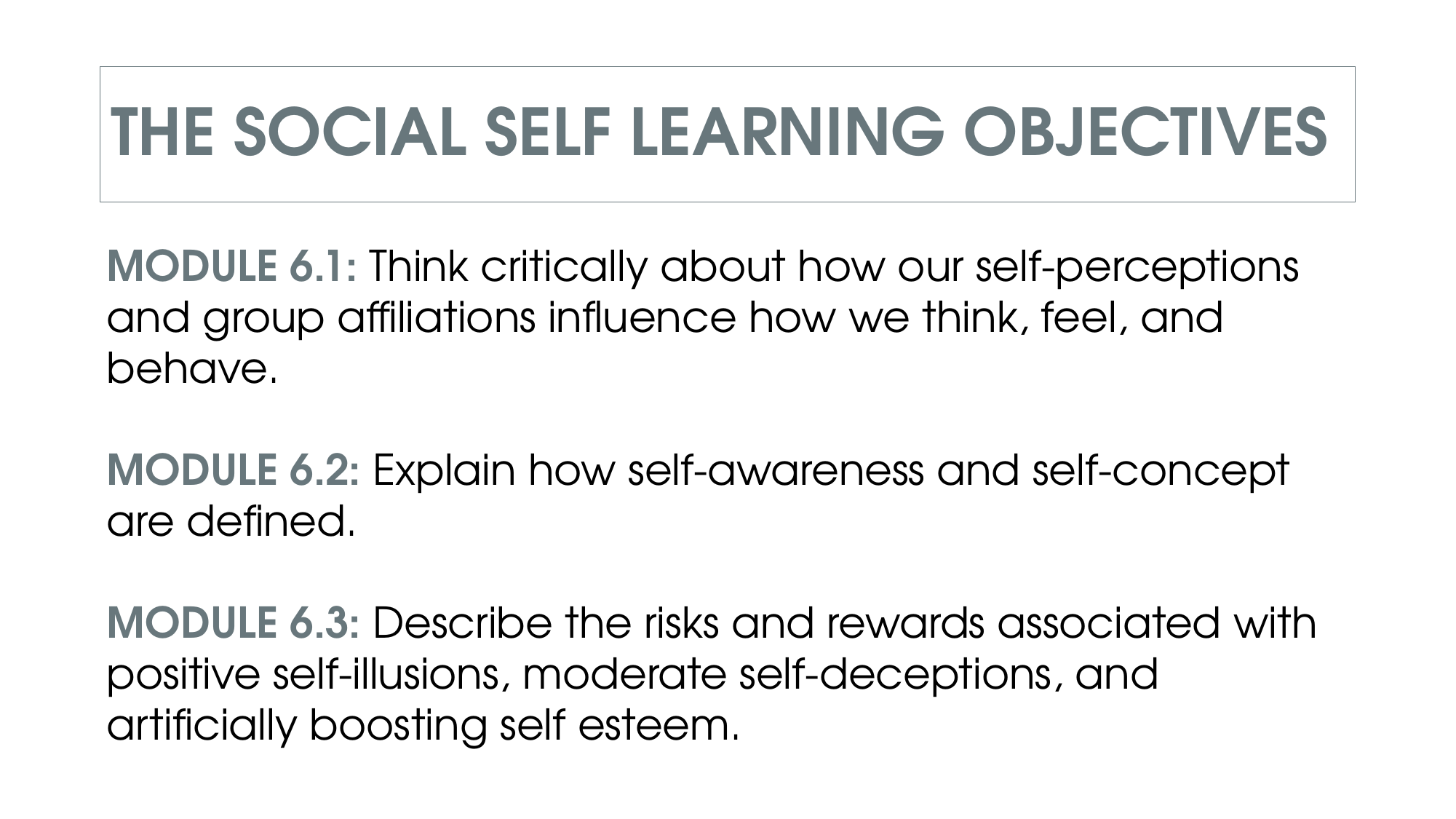

# THE SOCIAL SELF LEARNING OBJECTIVES

MODULE 6.1: Think critically about how our self-perceptions and group affiliations influence how we think, feel, and behave.

MODULE 6.2: Explain how self-awareness and self-concept are defined.

MODULE 6.3: Describe the risks and rewards associated with positive self-illusions, moderate self-deceptions, and artificially boosting self esteem.